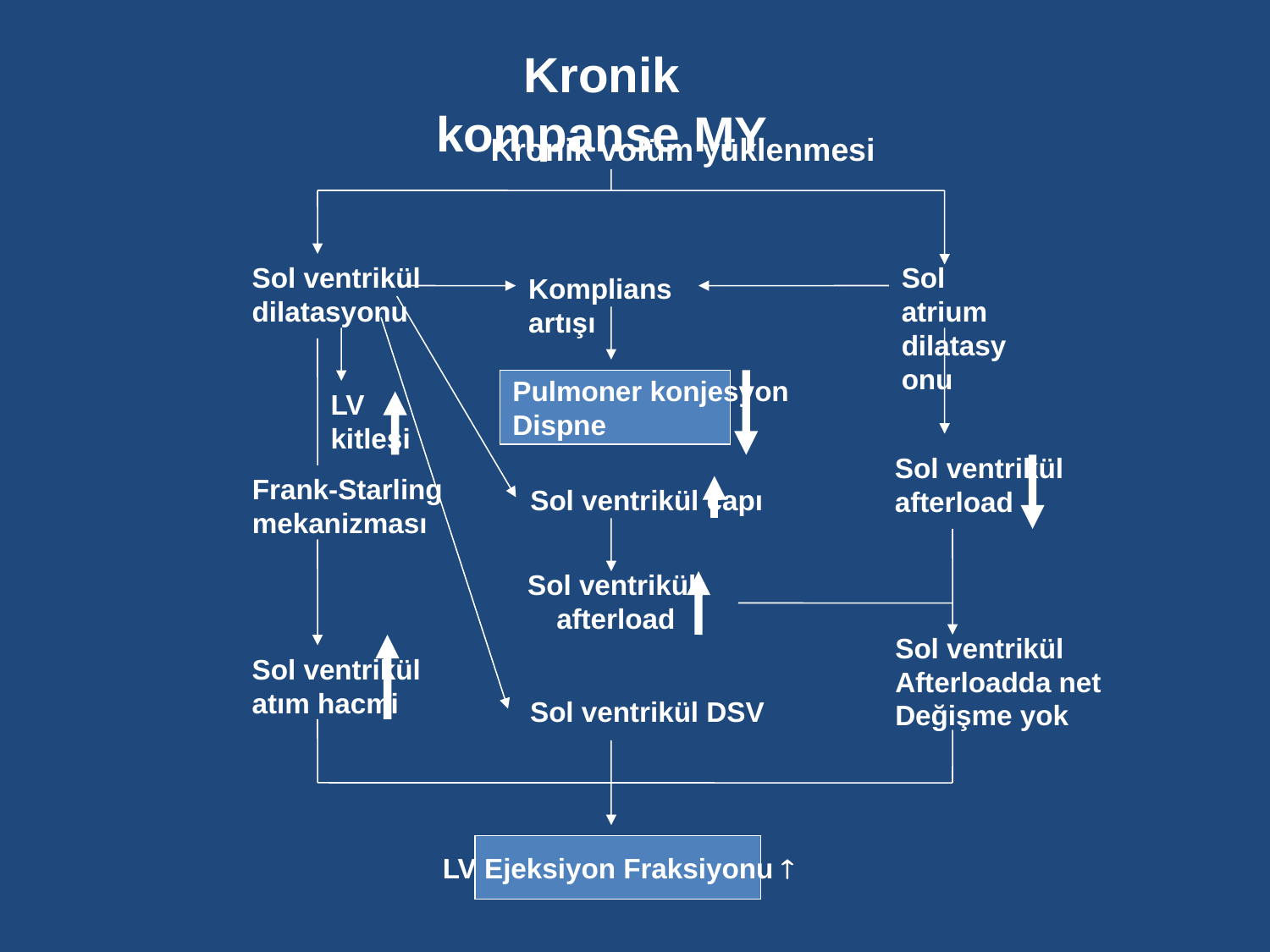

Kronik kompanse MY
Kronik volüm yüklenmesi

Sol ventrikül
dilatasyonu
Sol atrium
dilatasyonu
Komplians artışı

Pulmoner konjesyon
Dispne

LV
kitlesi

Sol ventrikül
afterload

Frank-Starling
mekanizması
Sol ventrikül çapı

Sol ventrikül
afterload

Sol ventrikül
Afterloadda net
Değişme yok

Sol ventrikül
atım hacmi
Sol ventrikül DSV

LV Ejeksiyon Fraksiyonu ↑